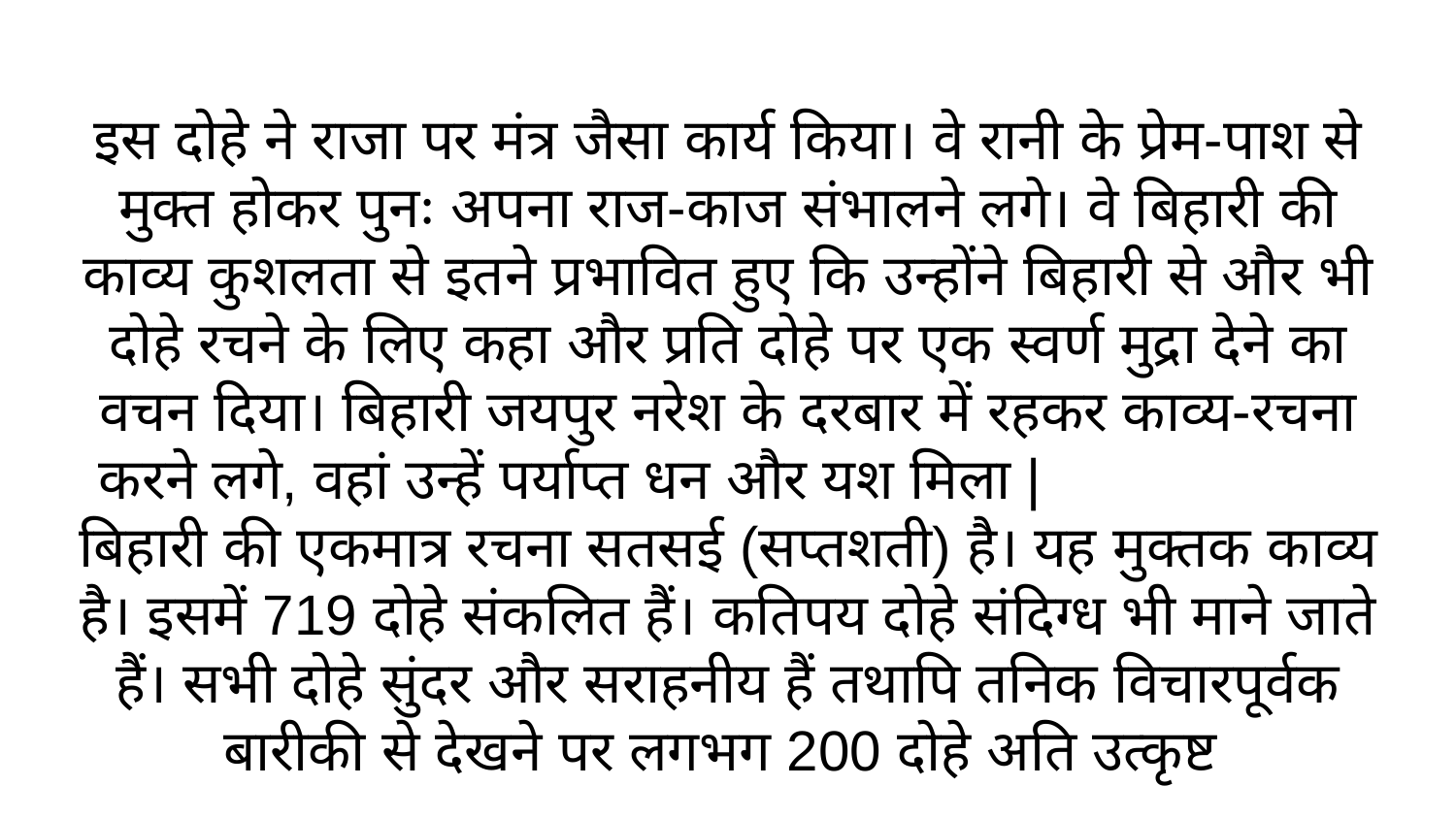

इस दोहे ने राजा पर मंत्र जैसा कार्य किया। वे रानी के प्रेम-पाश से मुक्त होकर पुनः अपना राज-काज संभालने लगे। वे बिहारी की काव्य कुशलता से इतने प्रभावित हुए कि उन्होंने बिहारी से और भी दोहे रचने के लिए कहा और प्रति दोहे पर एक स्वर्ण मुद्रा देने का वचन दिया। बिहारी जयपुर नरेश के दरबार में रहकर काव्य-रचना करने लगे, वहां उन्हें पर्याप्त धन और यश मिला |                     बिहारी की एकमात्र रचना सतसई (सप्तशती) है। यह मुक्तक काव्य है। इसमें 719 दोहे संकलित हैं। कतिपय दोहे संदिग्ध भी माने जाते हैं। सभी दोहे सुंदर और सराहनीय हैं तथापि तनिक विचारपूर्वक बारीकी से देखने पर लगभग 200 दोहे अति उत्कृष्ट
#